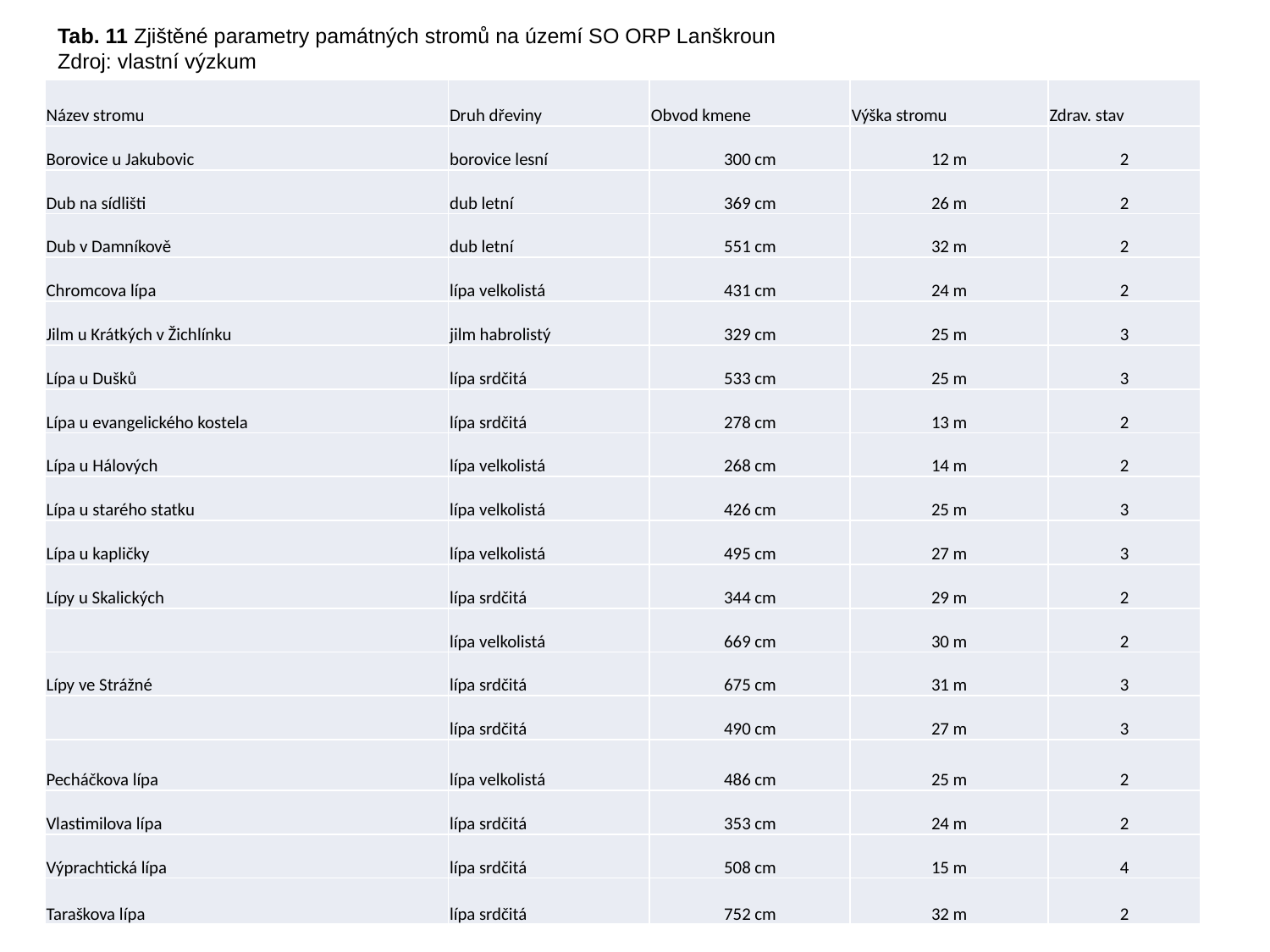

Tab. 11 Zjištěné parametry památných stromů na území SO ORP Lanškroun
Zdroj: vlastní výzkum

| Název stromu | Druh dřeviny | Obvod kmene | Výška stromu | Zdrav. stav |
| --- | --- | --- | --- | --- |
| Borovice u Jakubovic | borovice lesní | 300 cm | 12 m | 2 |
| Dub na sídlišti | dub letní | 369 cm | 26 m | 2 |
| Dub v Damníkově | dub letní | 551 cm | 32 m | 2 |
| Chromcova lípa | lípa velkolistá | 431 cm | 24 m | 2 |
| Jilm u Krátkých v Žichlínku | jilm habrolistý | 329 cm | 25 m | 3 |
| Lípa u Dušků | lípa srdčitá | 533 cm | 25 m | 3 |
| Lípa u evangelického kostela | lípa srdčitá | 278 cm | 13 m | 2 |
| Lípa u Hálových | lípa velkolistá | 268 cm | 14 m | 2 |
| Lípa u starého statku | lípa velkolistá | 426 cm | 25 m | 3 |
| Lípa u kapličky | lípa velkolistá | 495 cm | 27 m | 3 |
| Lípy u Skalických | lípa srdčitá | 344 cm | 29 m | 2 |
|  | lípa velkolistá | 669 cm | 30 m | 2 |
| Lípy ve Strážné | lípa srdčitá | 675 cm | 31 m | 3 |
|  | lípa srdčitá | 490 cm | 27 m | 3 |
| Pecháčkova lípa | lípa velkolistá | 486 cm | 25 m | 2 |
| Vlastimilova lípa | lípa srdčitá | 353 cm | 24 m | 2 |
| Výprachtická lípa | lípa srdčitá | 508 cm | 15 m | 4 |
| Taraškova lípa | lípa srdčitá | 752 cm | 32 m | 2 |